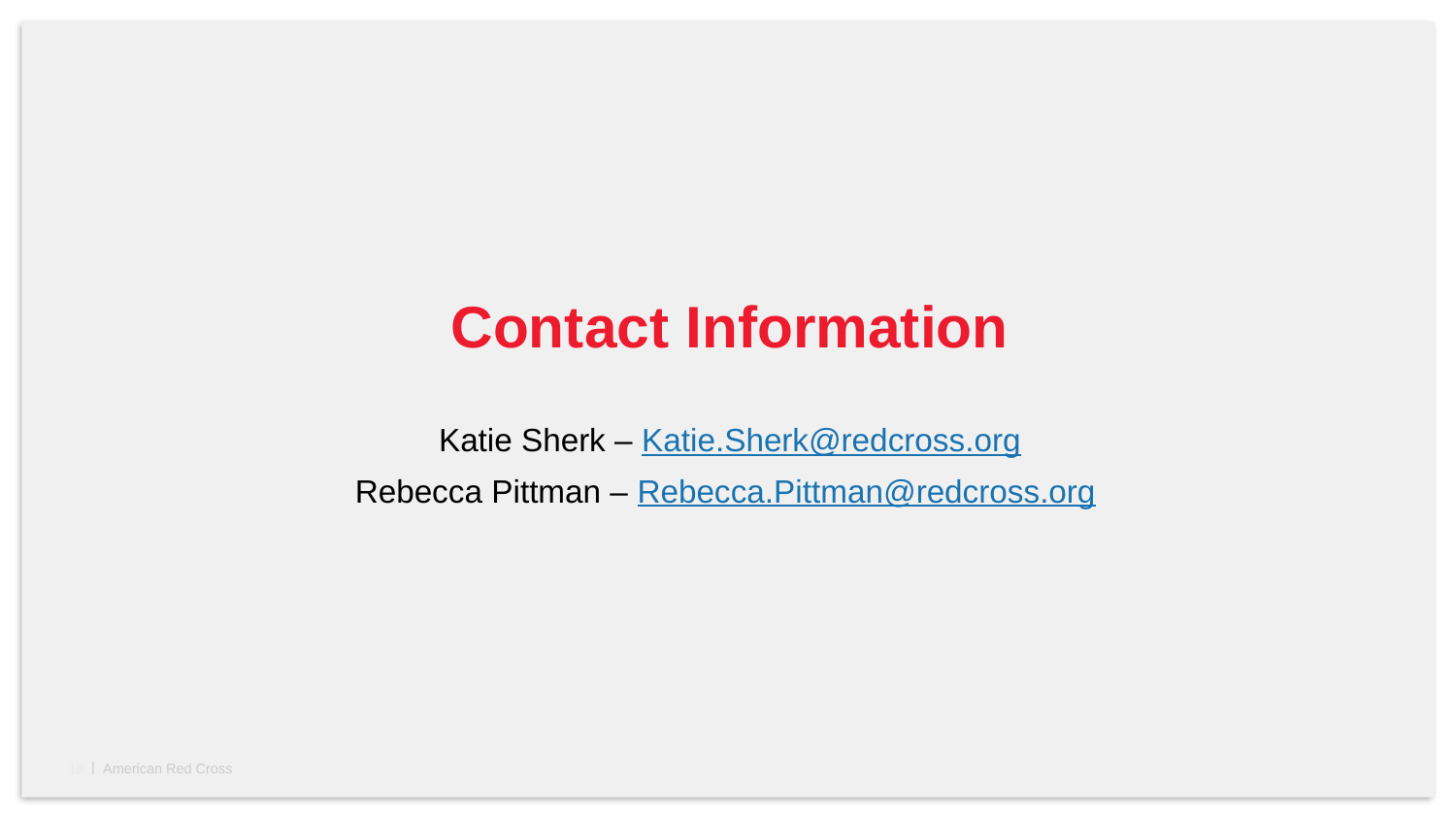

# Contact Information
Katie Sherk – Katie.Sherk@redcross.org
Rebecca Pittman – Rebecca.Pittman@redcross.org

18